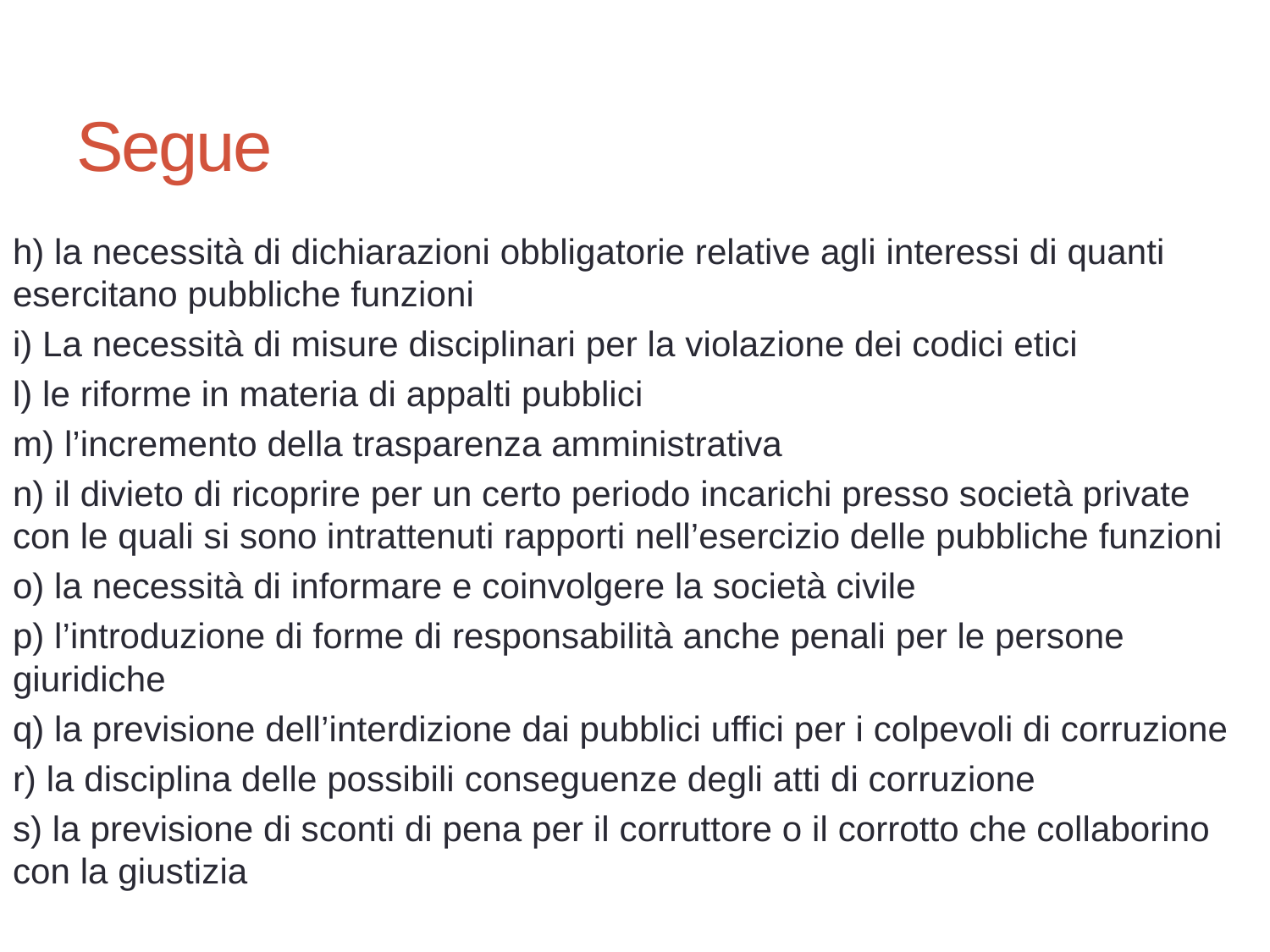

11
# Segue
h) la necessità di dichiarazioni obbligatorie relative agli interessi di quanti esercitano pubbliche funzioni
i) La necessità di misure disciplinari per la violazione dei codici etici
l) le riforme in materia di appalti pubblici
m) l’incremento della trasparenza amministrativa
n) il divieto di ricoprire per un certo periodo incarichi presso società private con le quali si sono intrattenuti rapporti nell’esercizio delle pubbliche funzioni
o) la necessità di informare e coinvolgere la società civile
p) l’introduzione di forme di responsabilità anche penali per le persone giuridiche
q) la previsione dell’interdizione dai pubblici uffici per i colpevoli di corruzione
r) la disciplina delle possibili conseguenze degli atti di corruzione
s) la previsione di sconti di pena per il corruttore o il corrotto che collaborino con la giustizia